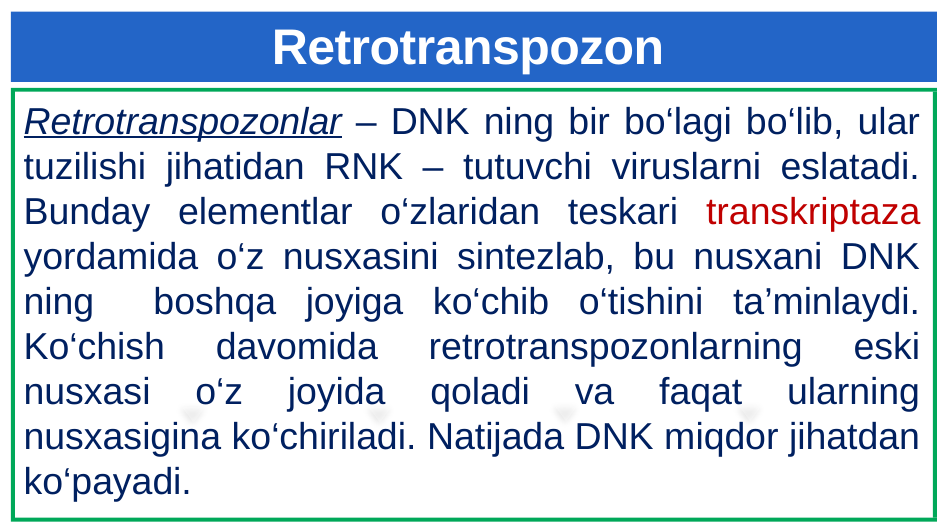

# Retrotranspozon
Retrotranspozonlar – DNK ning bir bo‘lagi bo‘lib, ular tuzilishi jihatidan RNK – tutuvchi viruslarni eslatadi. Bunday elementlar o‘zlaridan teskari transkriptaza yordamida o‘z nusxasini sintezlab, bu nusxani DNK ning  boshqa joyiga ko‘chib o‘tishini ta’minlaydi. Ko‘chish davomida retrotranspozonlarning eski nusxasi o‘z joyida qoladi va faqat ularning nusxasigina ko‘chiriladi. Natijada DNK miqdor jihatdan ko‘payadi.
4